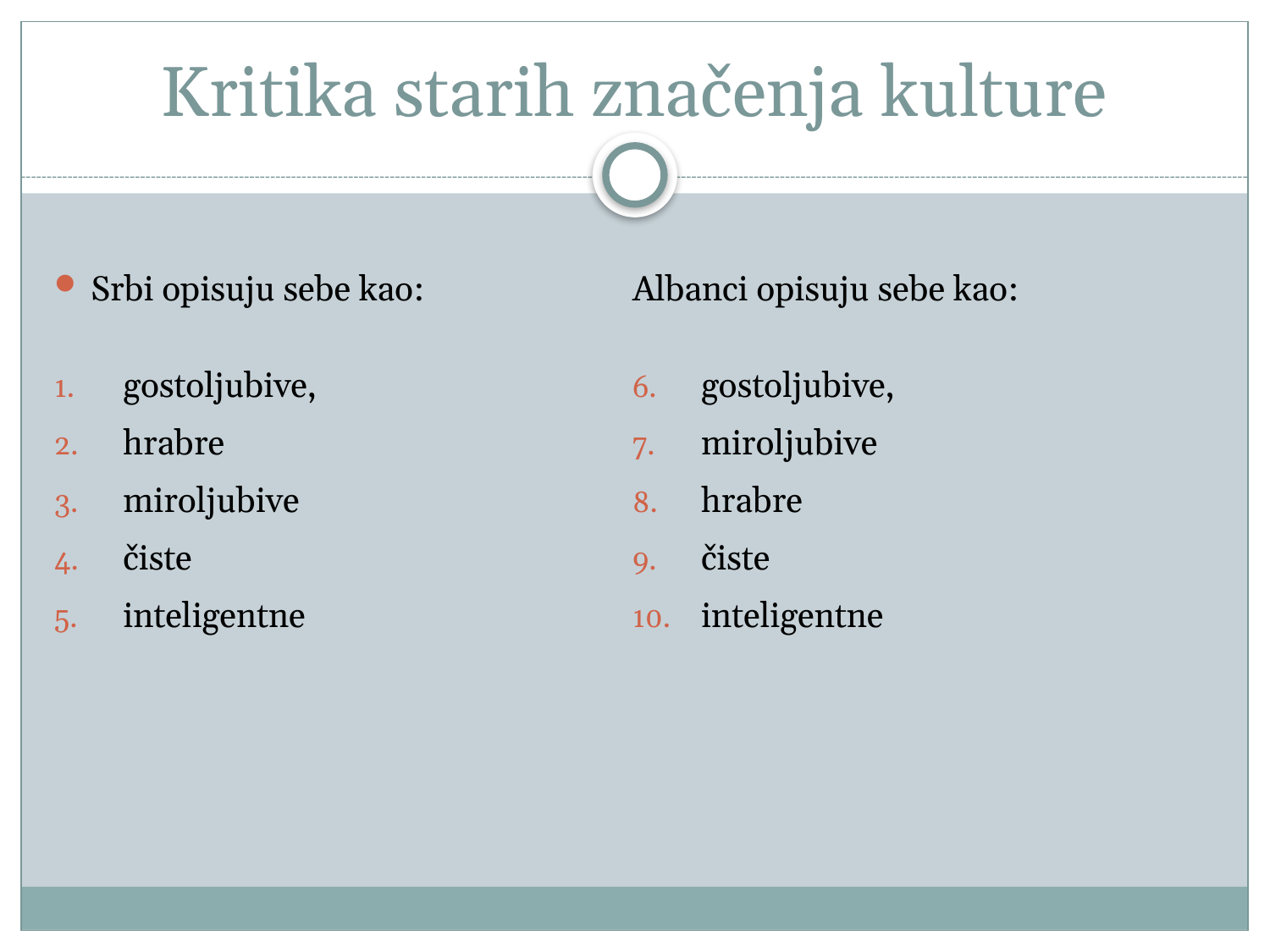

# Kritika starih značenja kulture

Srbi opisuju sebe kao:

gostoljubive,
hrabre
miroljubive
čiste
inteligentne

Albanci opisuju sebe kao:

gostoljubive,
miroljubive
hrabre
čiste
inteligentne